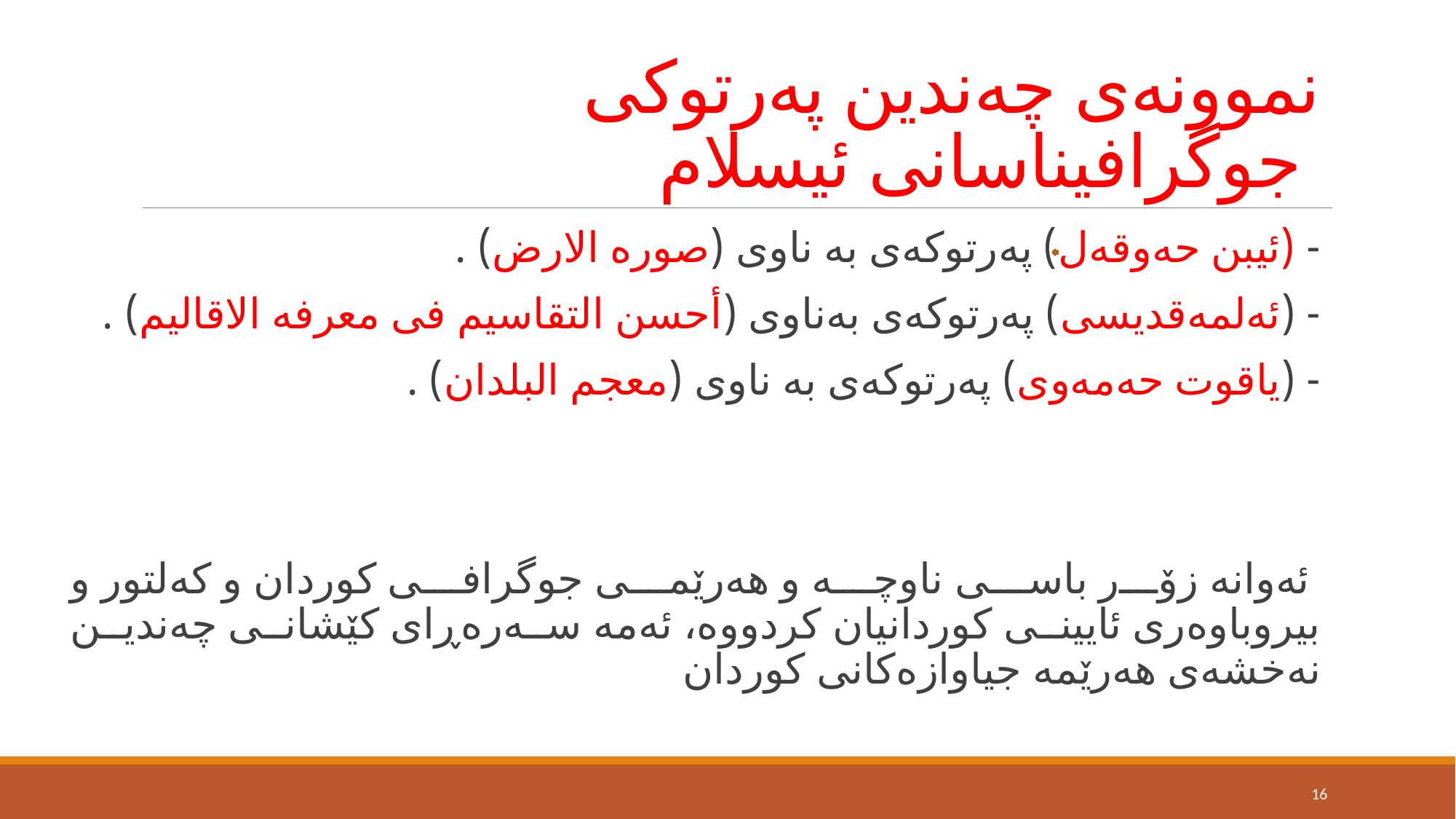

# نموونەی چە‌ندین پە‌رتوكی جوگرافیناسانی ئیسلام
- (ئیبن حە‌وقە‌ل) پە‌رتوكەی بە ناوی (صورە‌ الارض)‌ .
- (ئە‌لمە‌قدیسی) پە‌رتوكەی بەناوی (أحسن التقاسیم فی معرفە الاقالیم) .
- (یاقوت حە‌مەوی) پە‌رتوكەی بە ناوی (معجم البلدان) .

 ئەوانە‌ زۆر باسی ناوچە و هە‌رێمی جوگرافی كوردان و كە‌لتور و بیروباوە‌ری ئایینی كوردانیان كردووە، ئەمە‌ سە‌رە‌ڕای كێشانی چە‌ندین نە‌خشەی‌ هە‌رێمە‌ جیاوازە‌كانی كوردان‌

16